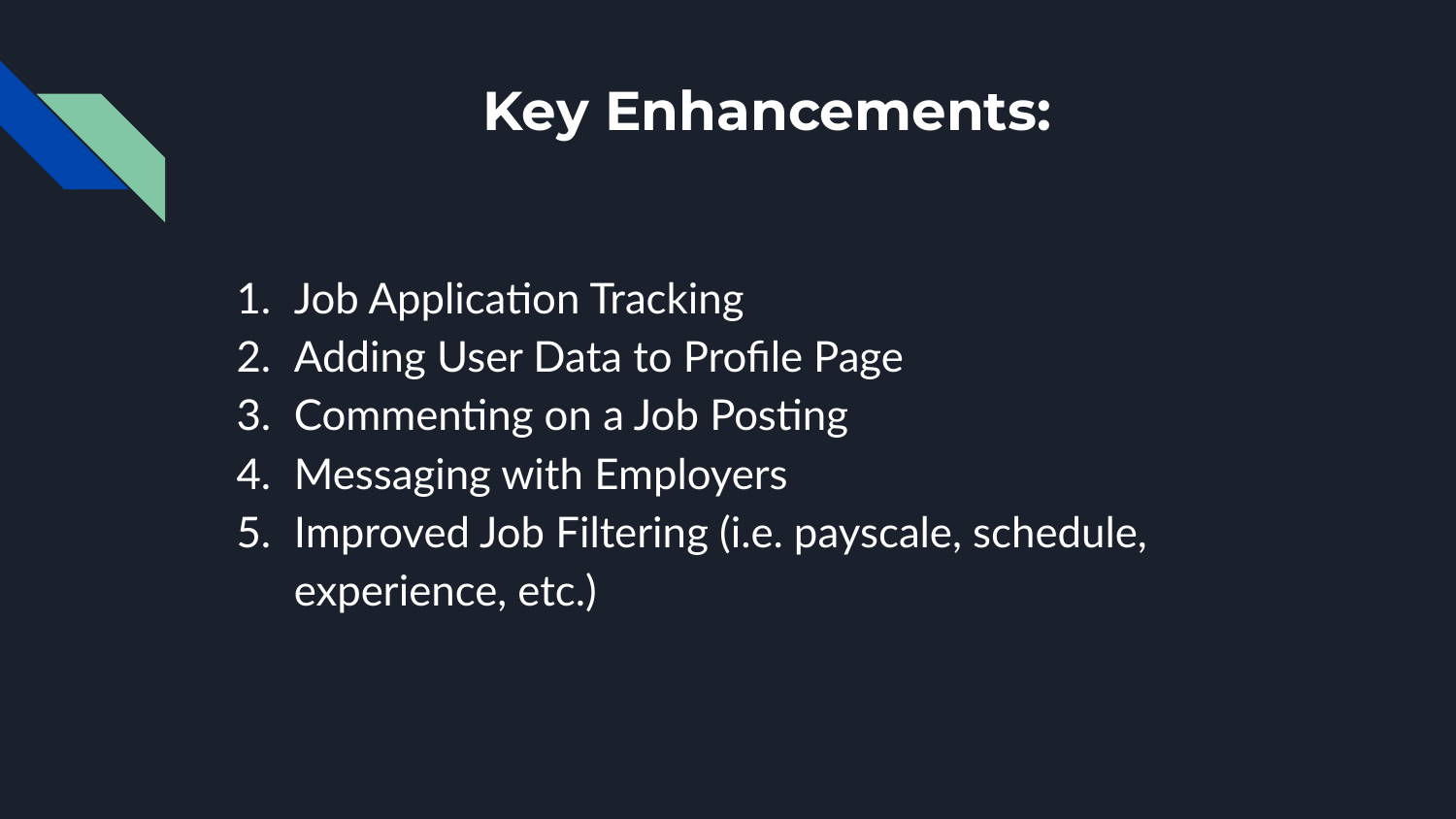

# Key Enhancements:
Job Application Tracking
Adding User Data to Profile Page
Commenting on a Job Posting
Messaging with Employers
Improved Job Filtering (i.e. payscale, schedule, experience, etc.)